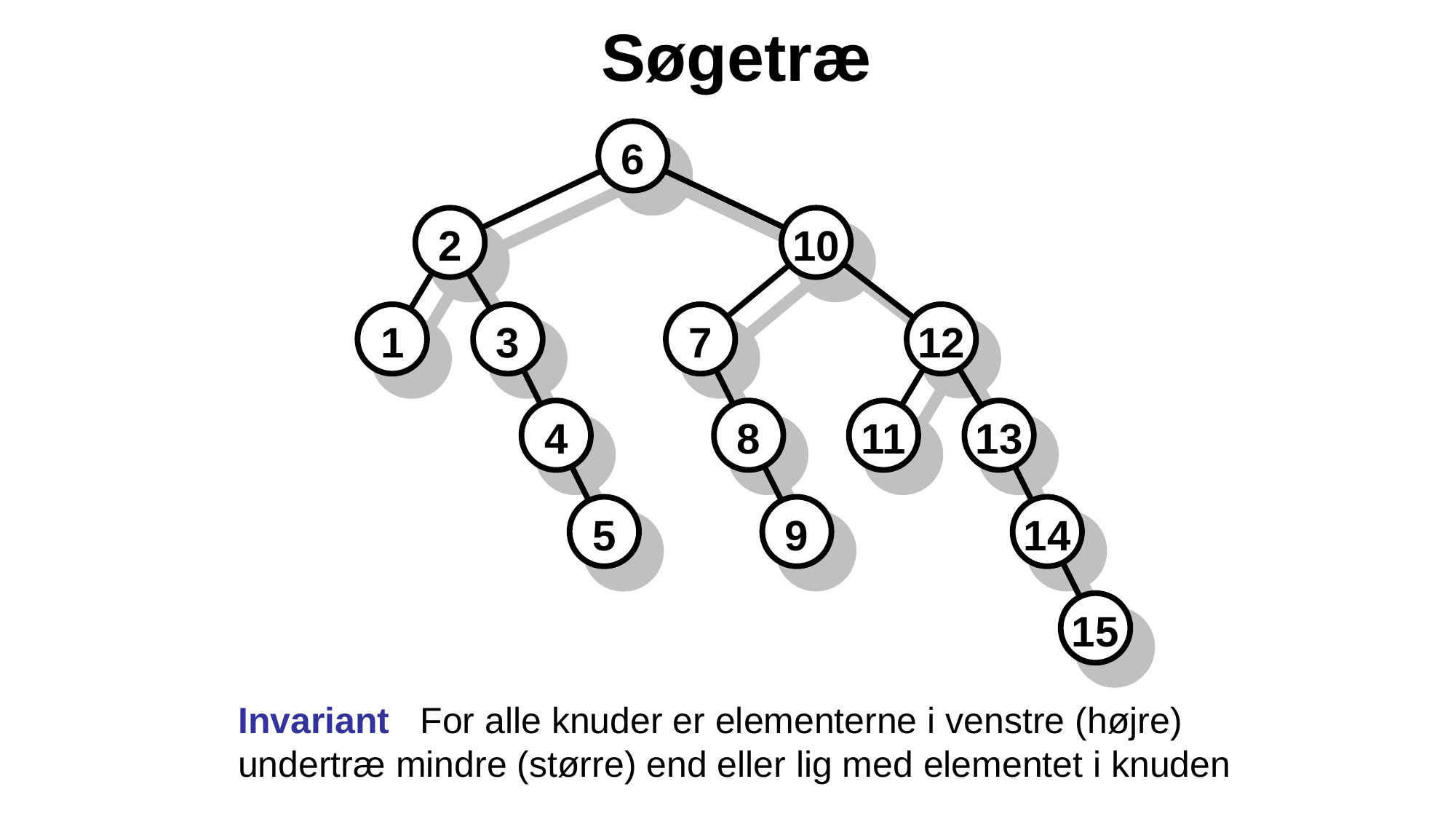

Søgetræ

6

2
10

1
3
7
12

4
8
11
13

5
9
14

15

Invariant   For alle knuder er elementerne i venstre (højre) undertræ mindre (større) end eller lig med elementet i knuden